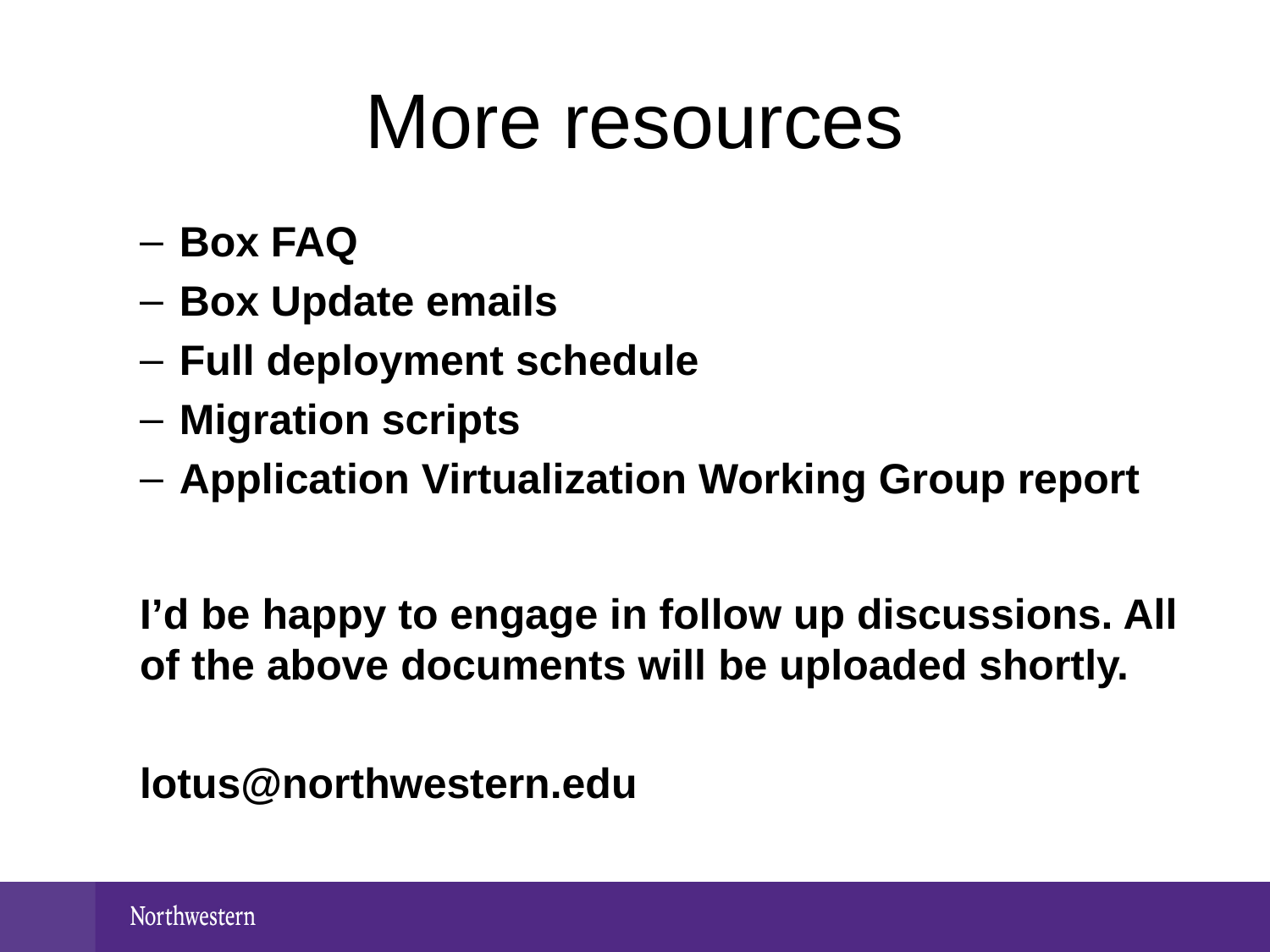

# More resources
Box FAQ
Box Update emails
Full deployment schedule
Migration scripts
Application Virtualization Working Group report

I’d be happy to engage in follow up discussions. All of the above documents will be uploaded shortly.

lotus@northwestern.edu